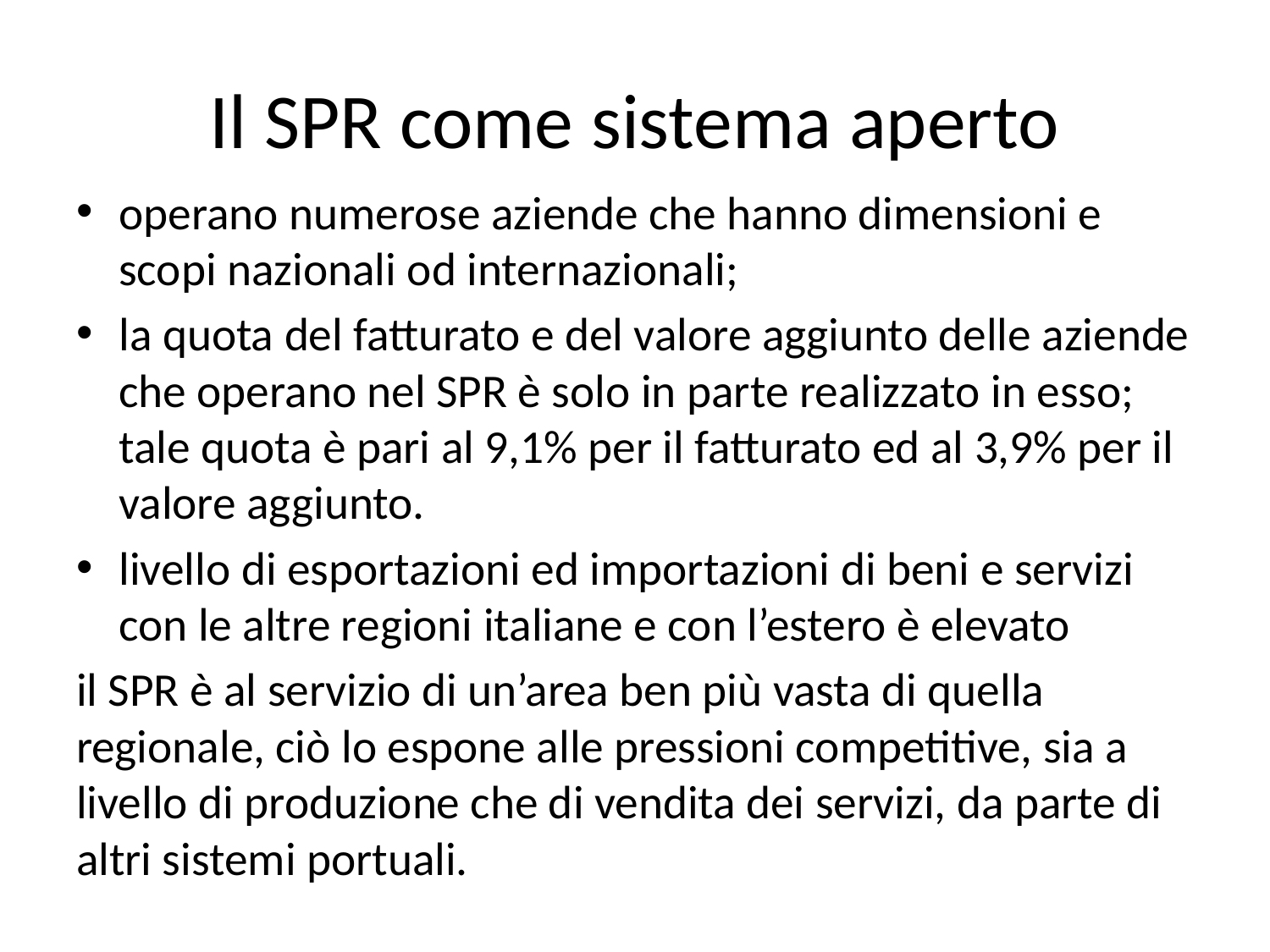

# Il SPR come sistema aperto
operano numerose aziende che hanno dimensioni e scopi nazionali od internazionali;
la quota del fatturato e del valore aggiunto delle aziende che operano nel SPR è solo in parte realizzato in esso; tale quota è pari al 9,1% per il fatturato ed al 3,9% per il valore aggiunto.
livello di esportazioni ed importazioni di beni e servizi con le altre regioni italiane e con l’estero è elevato
il SPR è al servizio di un’area ben più vasta di quella regionale, ciò lo espone alle pressioni competitive, sia a livello di produzione che di vendita dei servizi, da parte di altri sistemi portuali.